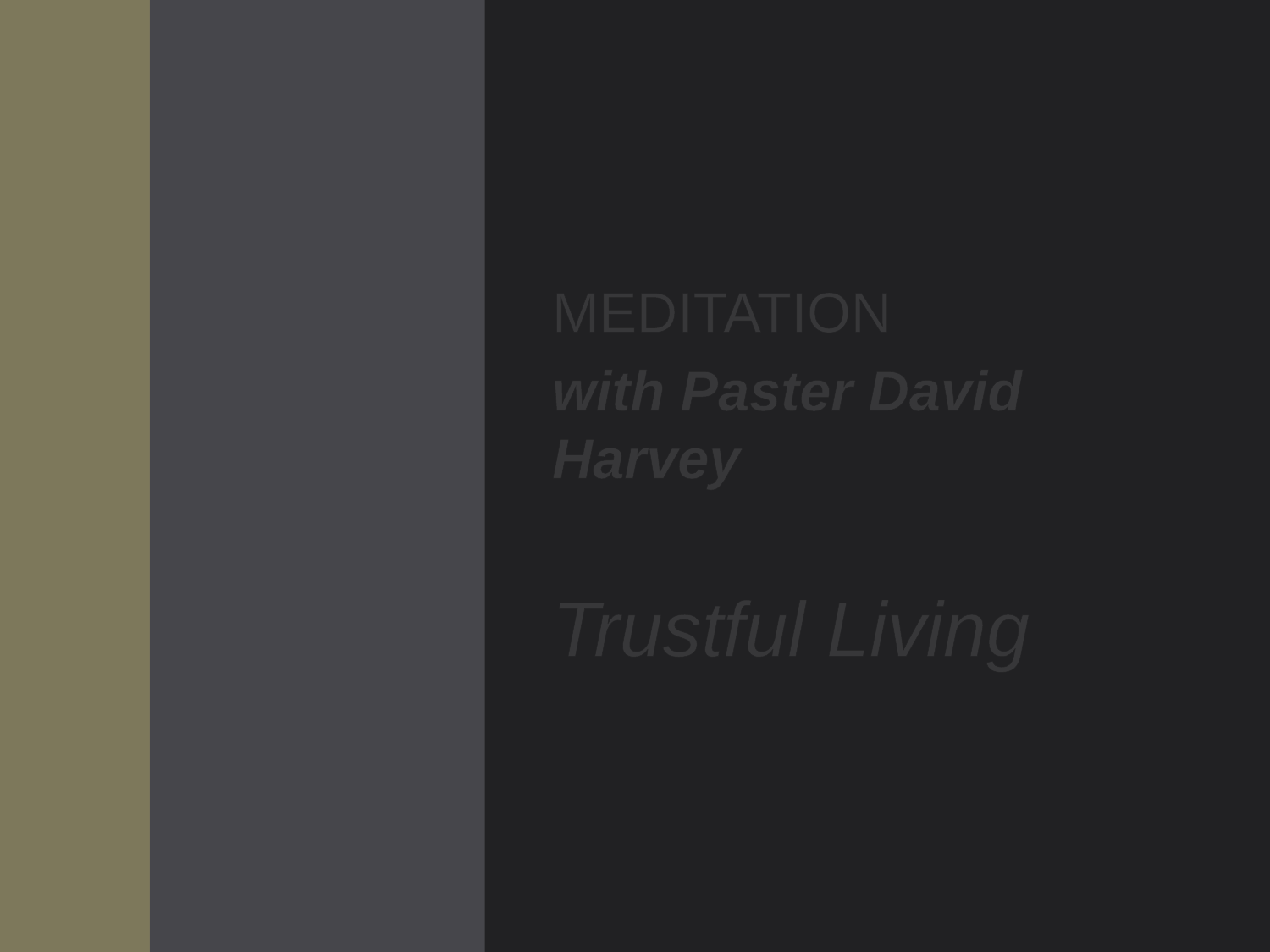

MEDITATION
with Paster David Harvey

Trustful Living